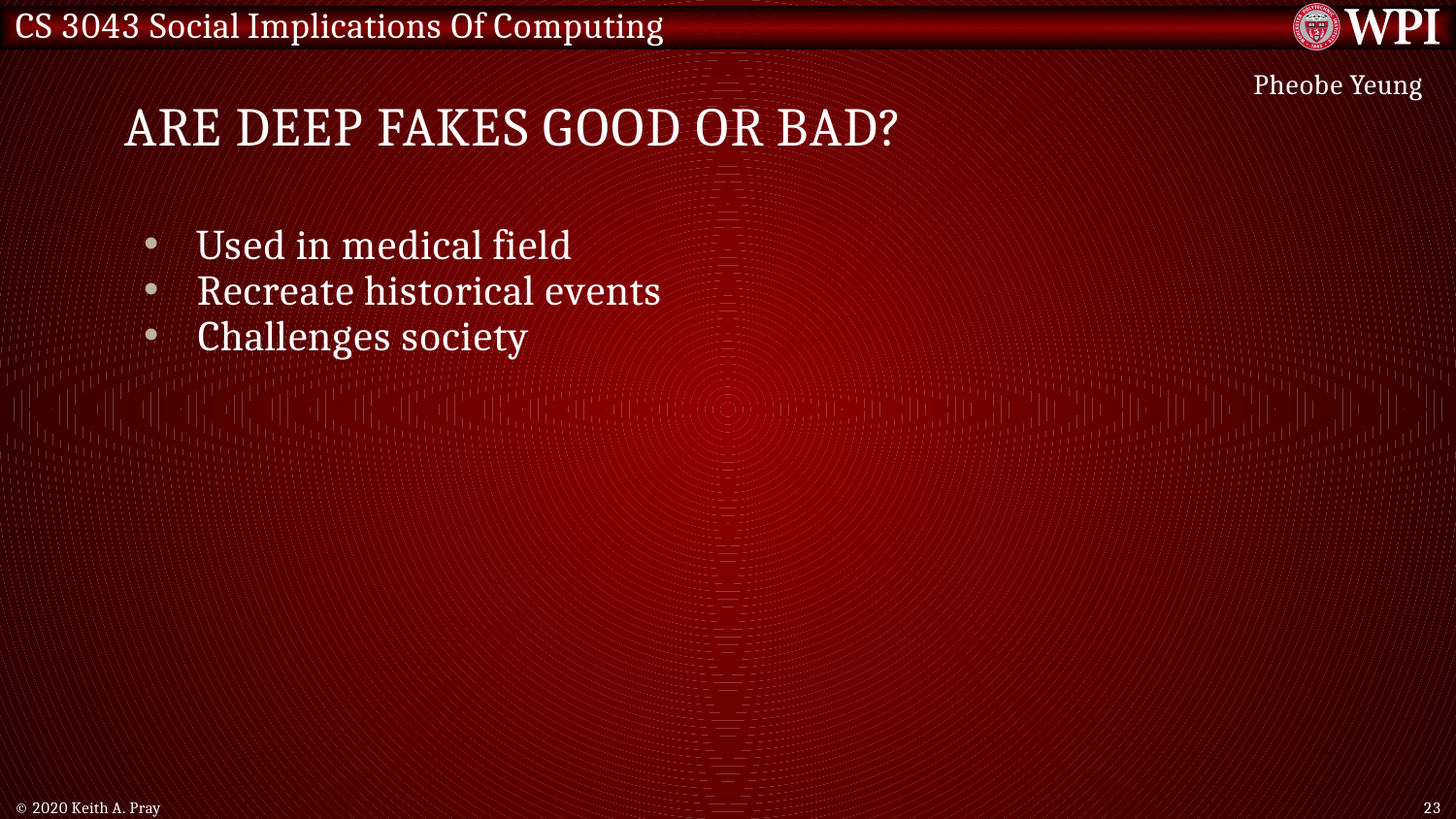

# ARE DEEP FAKES GOOD OR BAD?
Pheobe Yeung
Used in medical field
Recreate historical events
Challenges society

© 2020 Keith A. Pray
23